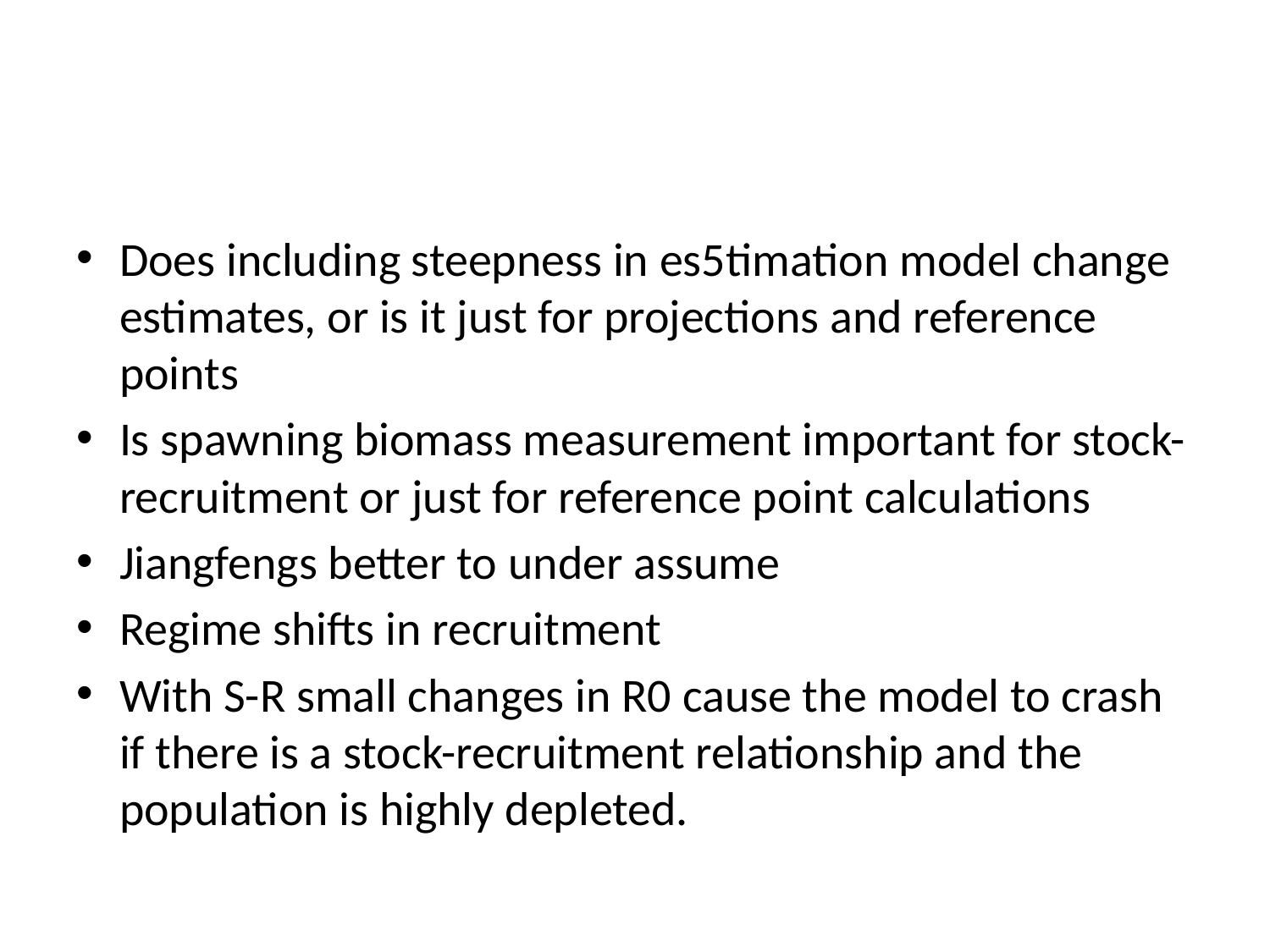

#
Does including steepness in es5timation model change estimates, or is it just for projections and reference points
Is spawning biomass measurement important for stock-recruitment or just for reference point calculations
Jiangfengs better to under assume
Regime shifts in recruitment
With S-R small changes in R0 cause the model to crash if there is a stock-recruitment relationship and the population is highly depleted.